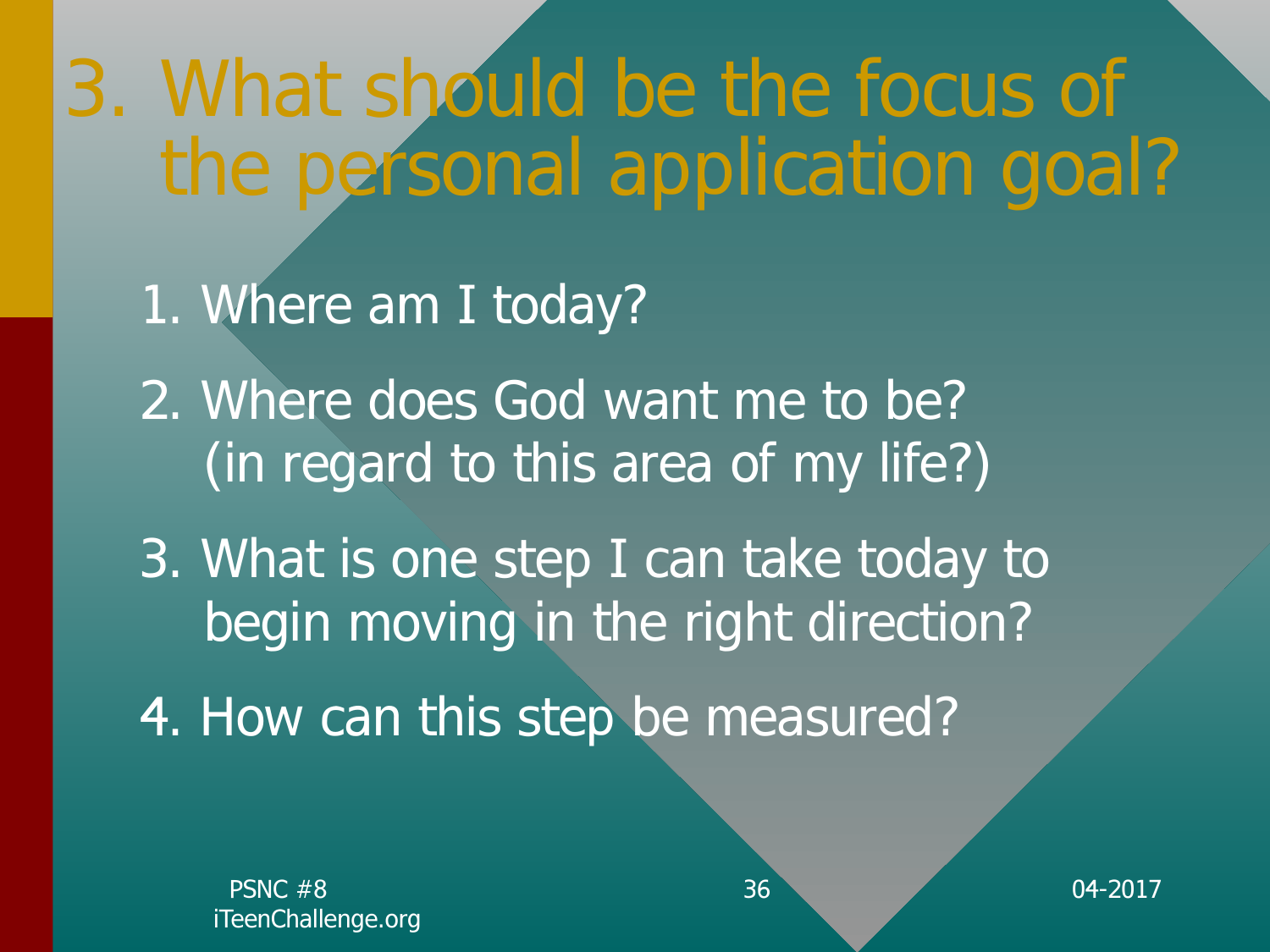

# 3.	What should be the focus of the personal application goal?
1. Where am I today?
2. Where does God want me to be?
(in regard to this area of my life?)
3. What is one step I can take today to begin moving in the right direction?
4. How can this step be measured?
PSNC #8           iTeenChallenge.org
36
04-2017